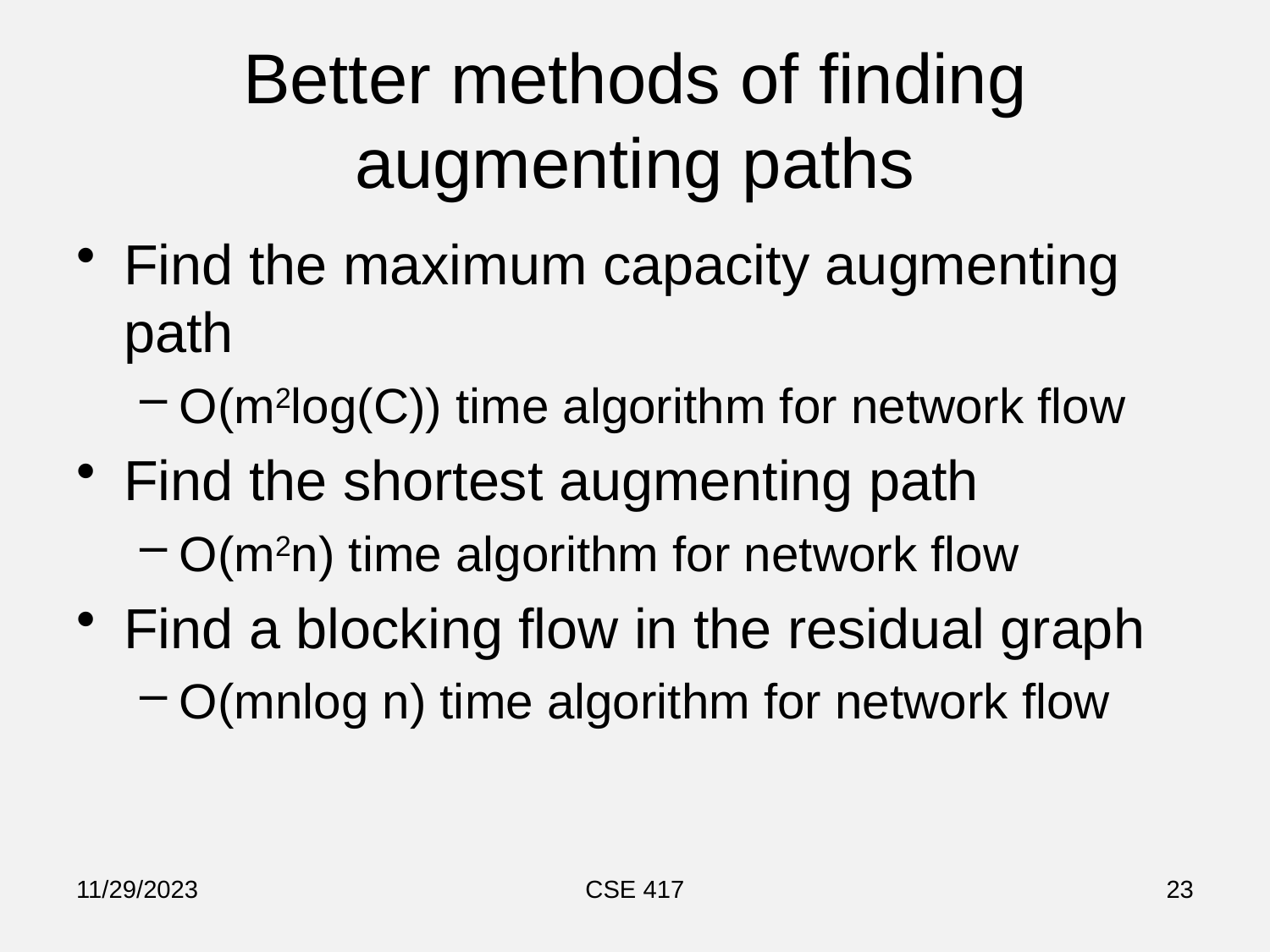

# Better methods of finding augmenting paths
Find the maximum capacity augmenting path
O(m2log(C)) time algorithm for network flow
Find the shortest augmenting path
O(m2n) time algorithm for network flow
Find a blocking flow in the residual graph
O(mnlog n) time algorithm for network flow
11/29/2023
CSE 417
23